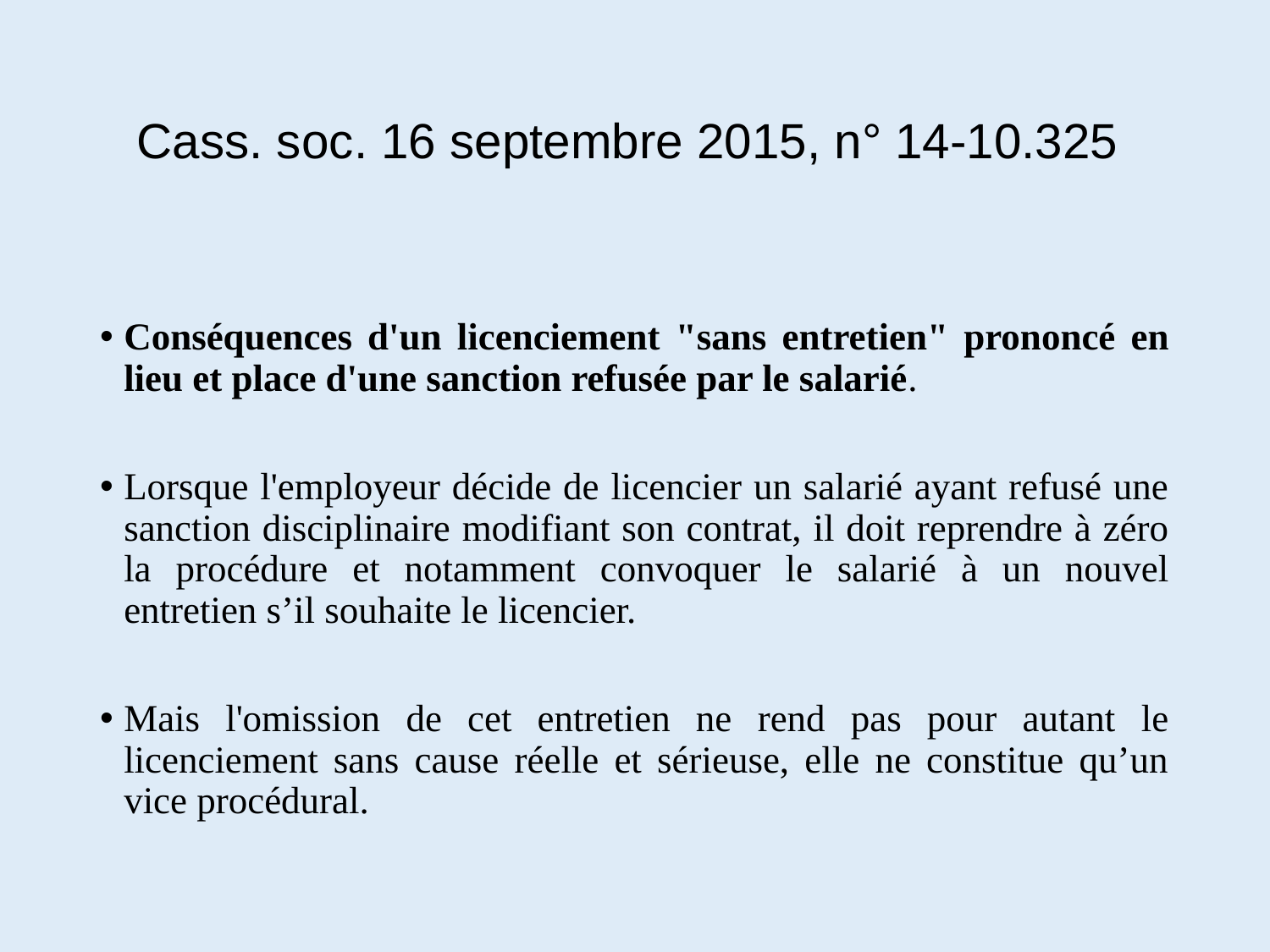

# Cass. soc. 16 septembre 2015, n° 14-10.325

Conséquences d'un licenciement "sans entretien" prononcé en lieu et place d'une sanction refusée par le salarié.

Lorsque l'employeur décide de licencier un salarié ayant refusé une sanction disciplinaire modifiant son contrat, il doit reprendre à zéro la procédure et notamment convoquer le salarié à un nouvel entretien s’il souhaite le licencier.

Mais l'omission de cet entretien ne rend pas pour autant le licenciement sans cause réelle et sérieuse, elle ne constitue qu’un vice procédural.